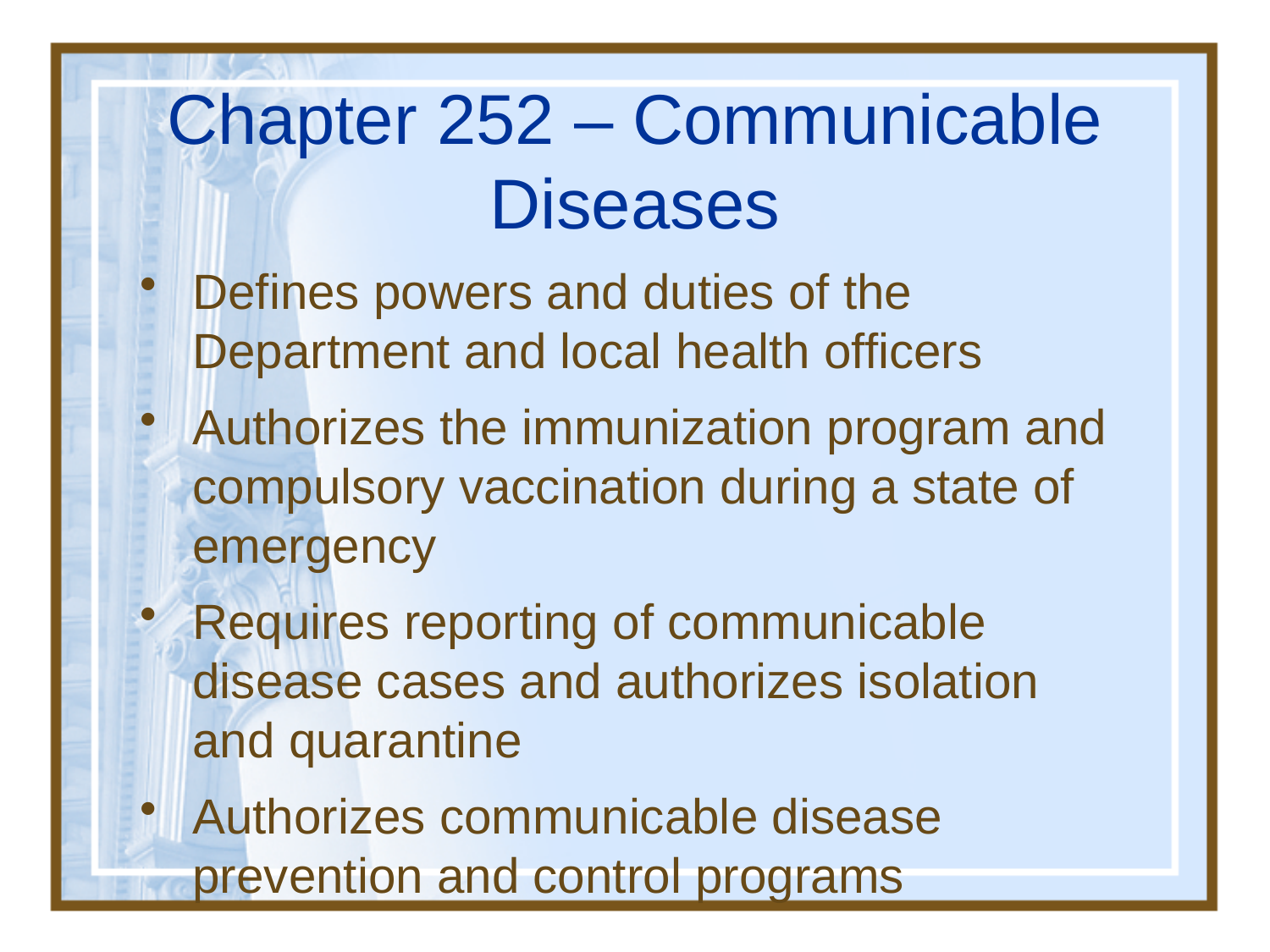

# Chapter 252 – Communicable Diseases
Defines powers and duties of the Department and local health officers

Authorizes the immunization program and compulsory vaccination during a state of emergency

Requires reporting of communicable disease cases and authorizes isolation and quarantine

Authorizes communicable disease prevention and control programs